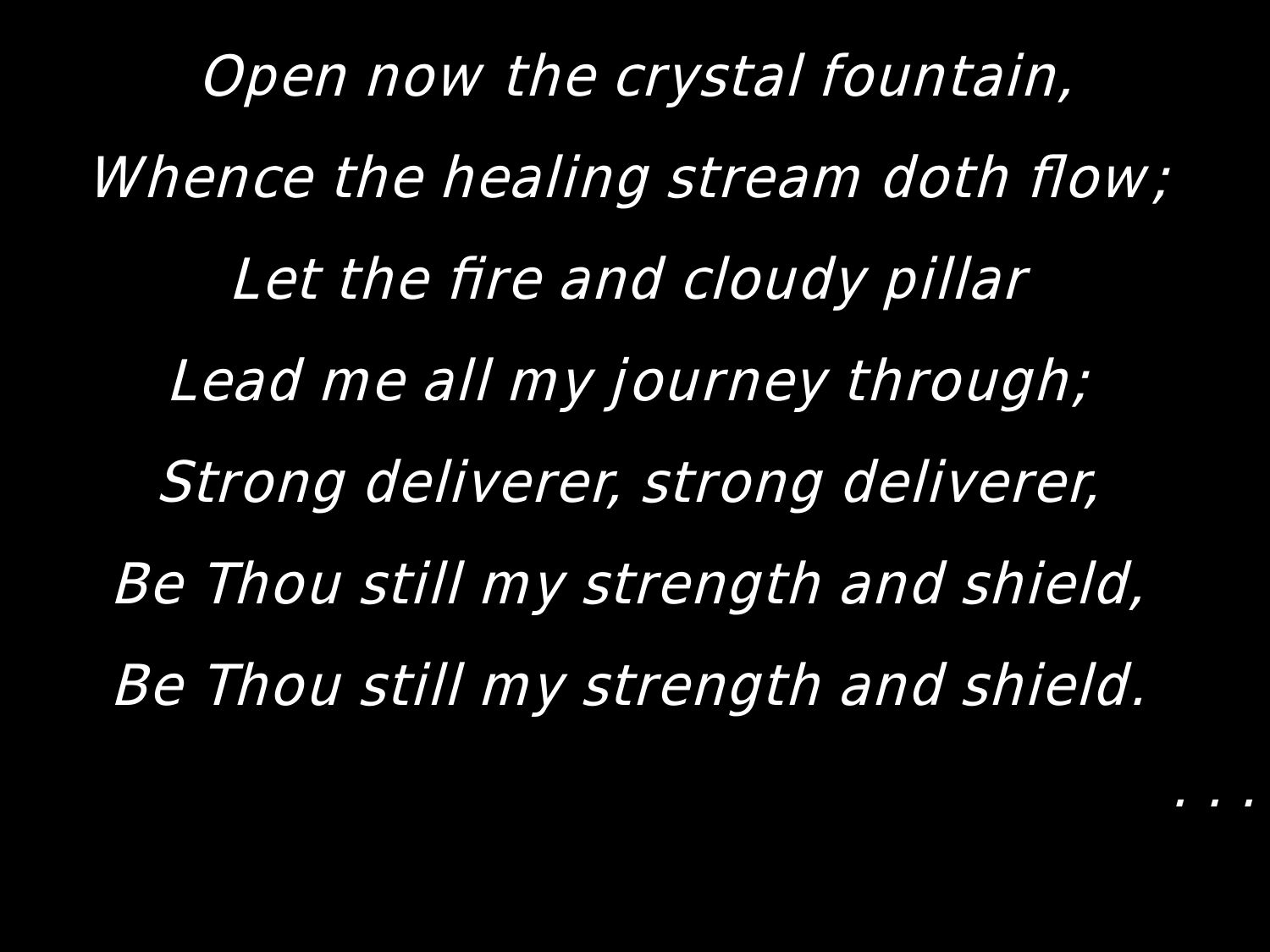

Open now the crystal fountain,
Whence the healing stream doth flow;
Let the fire and cloudy pillar
Lead me all my journey through;
Strong deliverer, strong deliverer,
Be Thou still my strength and shield,
Be Thou still my strength and shield.
. . .